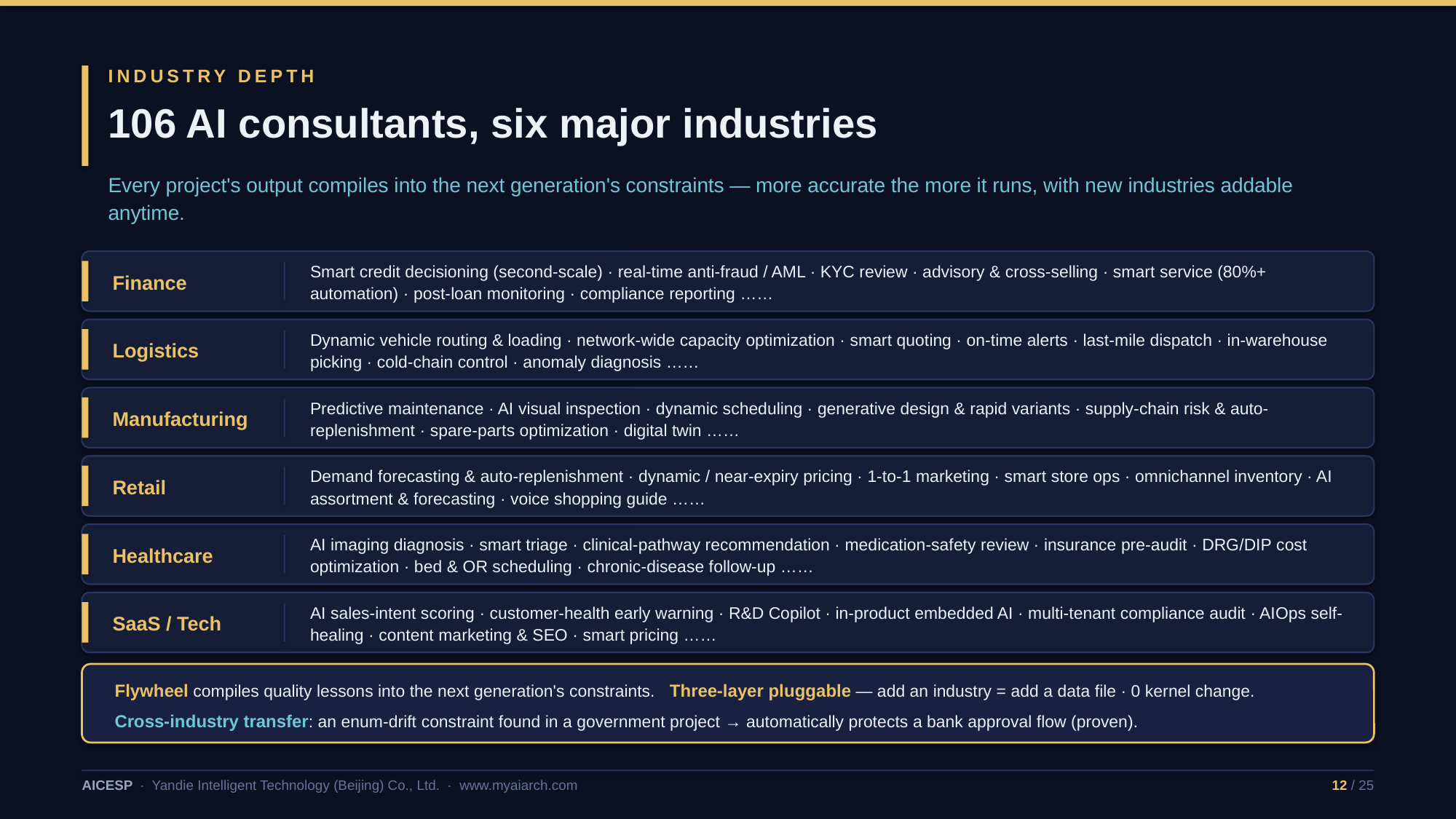

INDUSTRY DEPTH

106 AI consultants, six major industries
Every project's output compiles into the next generation's constraints — more accurate the more it runs, with new industries addable anytime.

Finance
Smart credit decisioning (second-scale) · real-time anti-fraud / AML · KYC review · advisory & cross-selling · smart service (80%+ automation) · post-loan monitoring · compliance reporting ……

Logistics
Dynamic vehicle routing & loading · network-wide capacity optimization · smart quoting · on-time alerts · last-mile dispatch · in-warehouse picking · cold-chain control · anomaly diagnosis ……

Manufacturing
Predictive maintenance · AI visual inspection · dynamic scheduling · generative design & rapid variants · supply-chain risk & auto-replenishment · spare-parts optimization · digital twin ……

Retail
Demand forecasting & auto-replenishment · dynamic / near-expiry pricing · 1-to-1 marketing · smart store ops · omnichannel inventory · AI assortment & forecasting · voice shopping guide ……

Healthcare
AI imaging diagnosis · smart triage · clinical-pathway recommendation · medication-safety review · insurance pre-audit · DRG/DIP cost optimization · bed & OR scheduling · chronic-disease follow-up ……

SaaS / Tech
AI sales-intent scoring · customer-health early warning · R&D Copilot · in-product embedded AI · multi-tenant compliance audit · AIOps self-healing · content marketing & SEO · smart pricing ……

Flywheel compiles quality lessons into the next generation's constraints.   Three-layer pluggable — add an industry = add a data file · 0 kernel change.
Cross-industry transfer: an enum-drift constraint found in a government project → automatically protects a bank approval flow (proven).

AICESP  ·  Yandie Intelligent Technology (Beijing) Co., Ltd.  ·  www.myaiarch.com
12 / 25